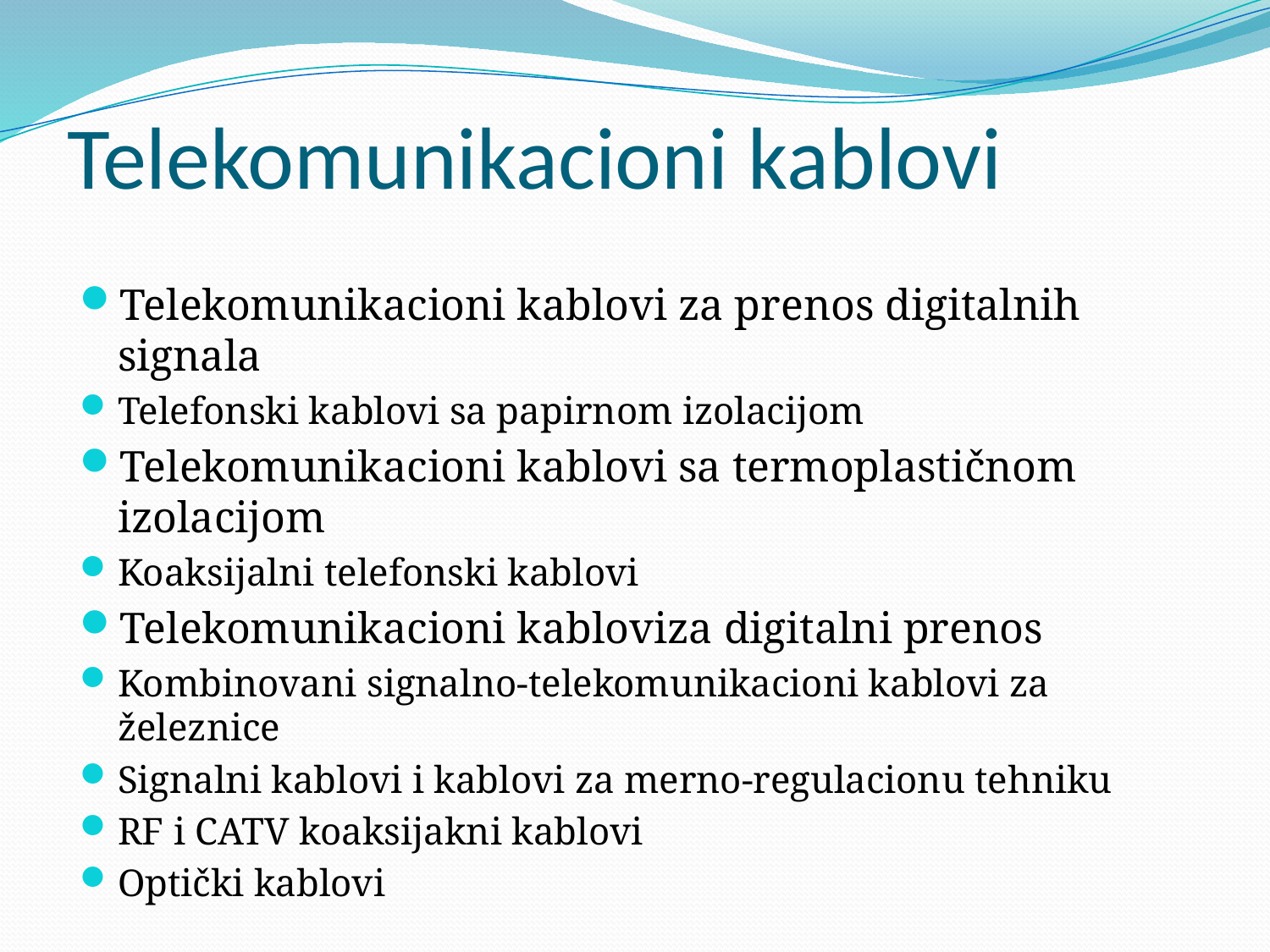

# Telekomunikacioni kablovi
Telekomunikacioni kablovi za prenos digitalnih signala
Telefonski kablovi sa papirnom izolacijom
Telekomunikacioni kablovi sa termoplastičnom izolacijom
Koaksijalni telefonski kablovi
Telekomunikacioni kabloviza digitalni prenos
Kombinovani signalno-telekomunikacioni kablovi za železnice
Signalni kablovi i kablovi za merno-regulacionu tehniku
RF i CATV koaksijakni kablovi
Optički kablovi